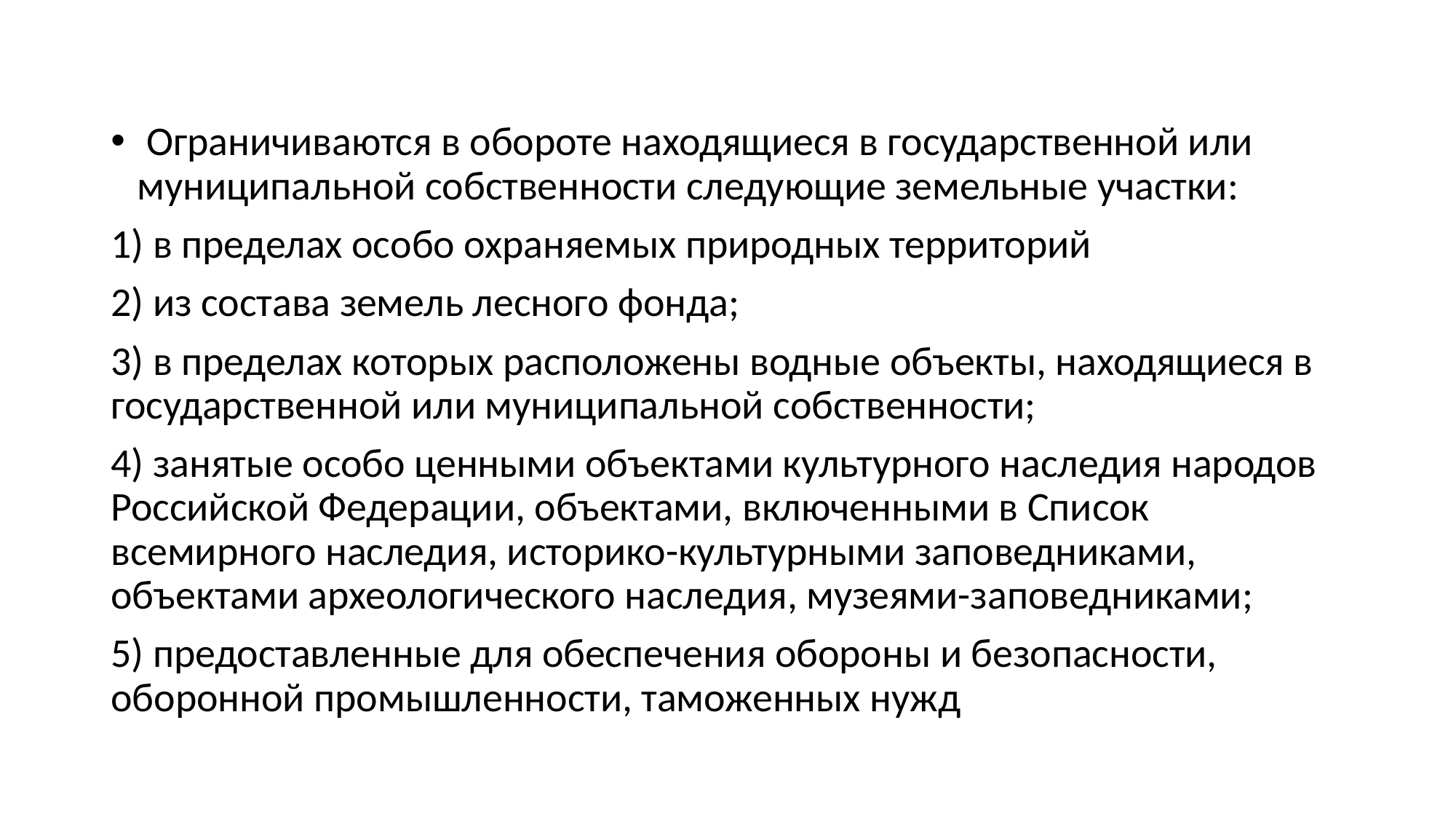

#
 Ограничиваются в обороте находящиеся в государственной или муниципальной собственности следующие земельные участки:
1) в пределах особо охраняемых природных территорий
2) из состава земель лесного фонда;
3) в пределах которых расположены водные объекты, находящиеся в государственной или муниципальной собственности;
4) занятые особо ценными объектами культурного наследия народов Российской Федерации, объектами, включенными в Список всемирного наследия, историко-культурными заповедниками, объектами археологического наследия, музеями-заповедниками;
5) предоставленные для обеспечения обороны и безопасности, оборонной промышленности, таможенных нужд